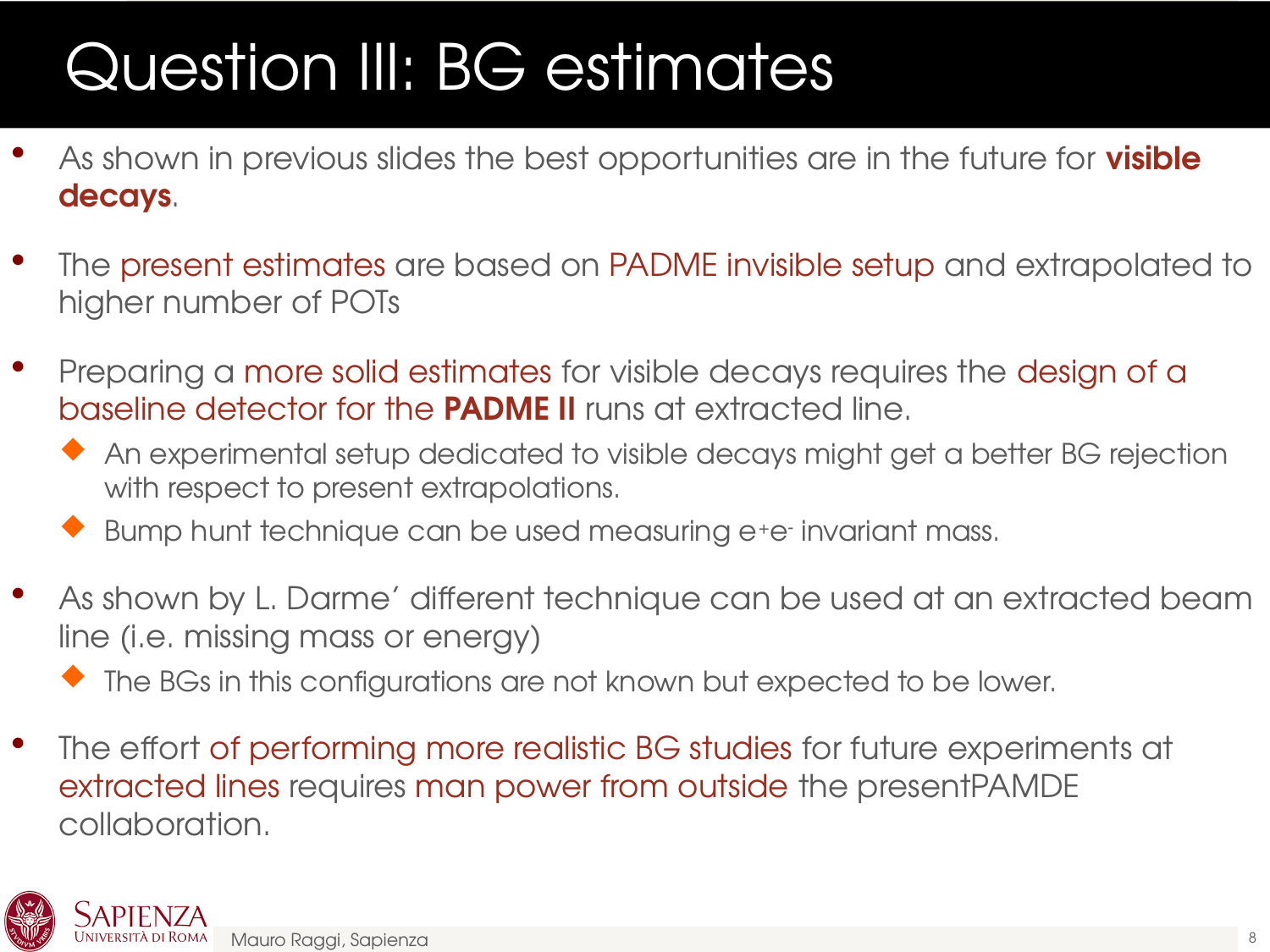

# Question III: BG estimates
As shown in previous slides the best opportunities are in the future for visible decays.
The present estimates are based on PADME invisible setup and extrapolated to higher number of POTs
Preparing a more solid estimates for visible decays requires the design of a baseline detector for the PADME II runs at extracted line.
An experimental setup dedicated to visible decays might get a better BG rejection with respect to present extrapolations.
Bump hunt technique can be used measuring e+e− invariant mass.
As shown by L. Darme’ different technique can be used at an extracted beam line (i.e. missing mass or energy)
The BGs in this configurations are not known but expected to be lower.
The effort of performing more realistic BG studies for future experiments at extracted lines requires man power from outside the presentPAMDE collaboration.
8
Mauro Raggi, Sapienza